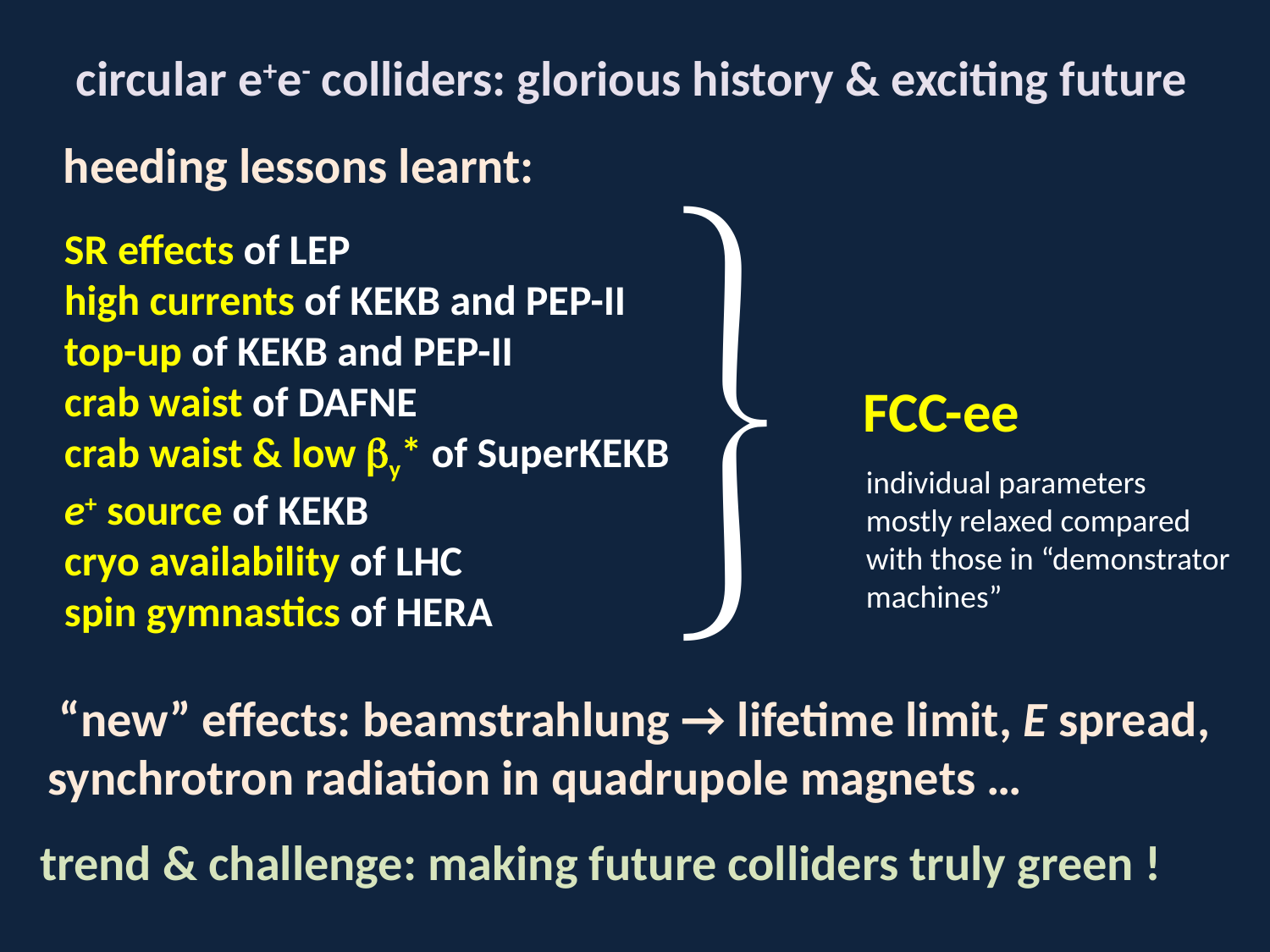

circular e+e- colliders: glorious history & exciting future

}
heeding lessons learnt:

SR effects of LEP
high currents of KEKB and PEP-II
top-up of KEKB and PEP-II
crab waist of DAFNE
crab waist & low βy* of SuperKEKB
e+ source of KEKB
cryo availability of LHC
spin gymnastics of HERA
FCC-ee
individual parameters
mostly relaxed compared
with those in “demonstrator
machines”
 “new” effects: beamstrahlung → lifetime limit, E spread,
synchrotron radiation in quadrupole magnets …

trend & challenge: making future colliders truly green !